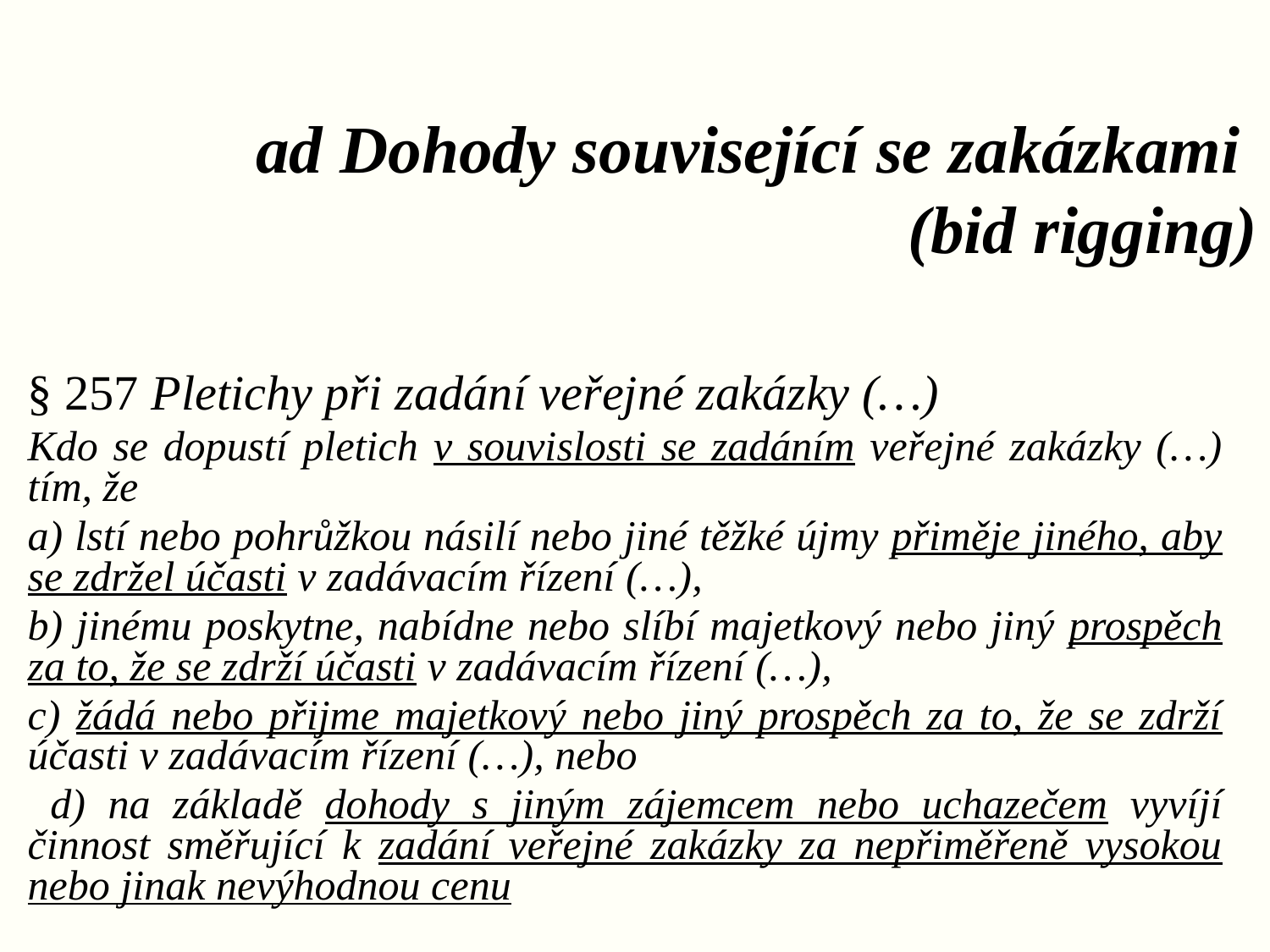

# ad Dohody související se zakázkami (bid rigging)
§ 257 Pletichy při zadání veřejné zakázky (…)
Kdo se dopustí pletich v souvislosti se zadáním veřejné zakázky (…) tím, že
a) lstí nebo pohrůžkou násilí nebo jiné těžké újmy přiměje jiného, aby se zdržel účasti v zadávacím řízení (…),
b) jinému poskytne, nabídne nebo slíbí majetkový nebo jiný prospěch za to, že se zdrží účasti v zadávacím řízení (…),
c) žádá nebo přijme majetkový nebo jiný prospěch za to, že se zdrží účasti v zadávacím řízení (…), nebo
 d) na základě dohody s jiným zájemcem nebo uchazečem vyvíjí činnost směřující k zadání veřejné zakázky za nepřiměřeně vysokou nebo jinak nevýhodnou cenu